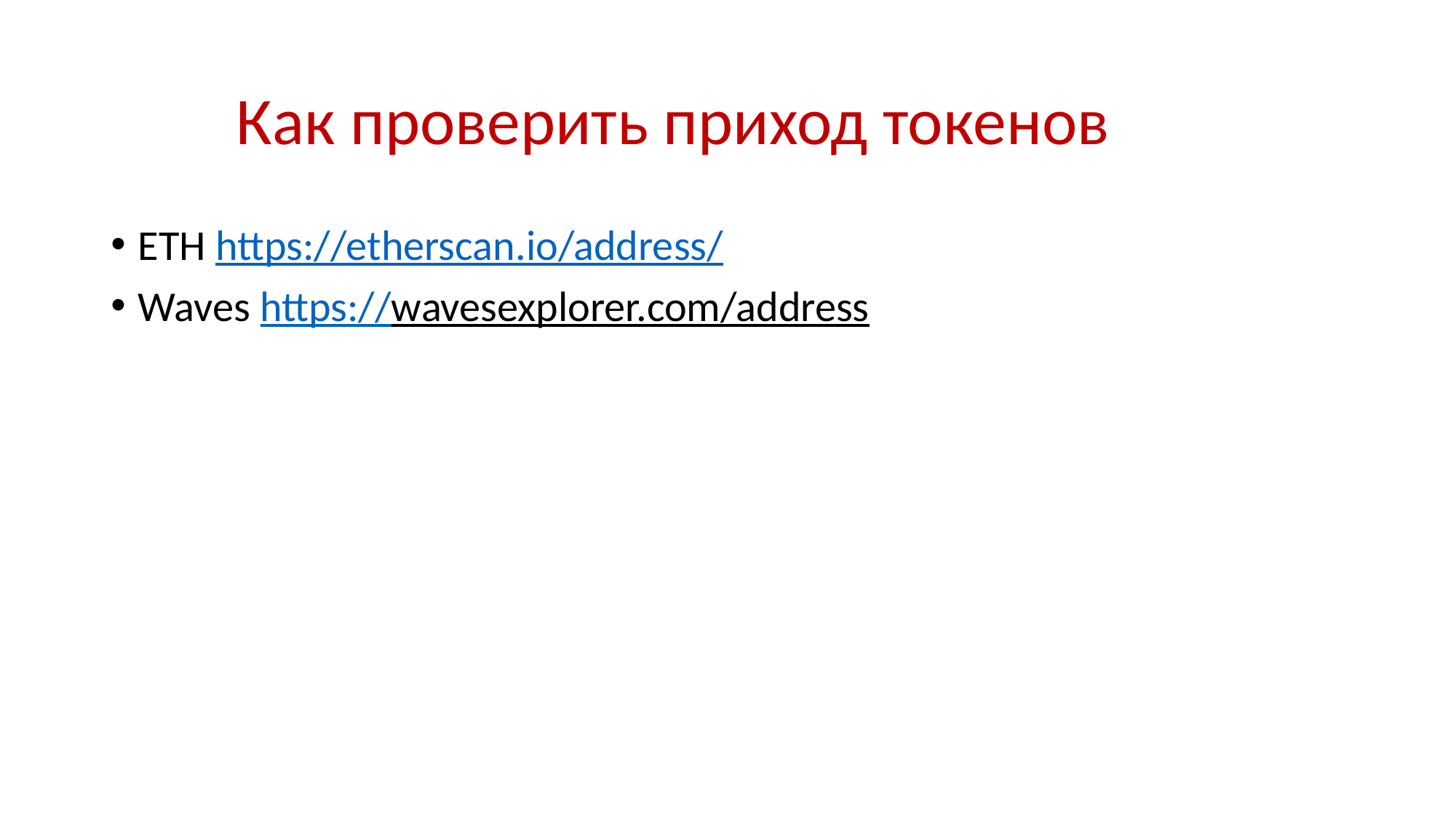

# Как проверить приход токенов
ETH https://etherscan.io/address/
Waves https://wavesexplorer.com/address